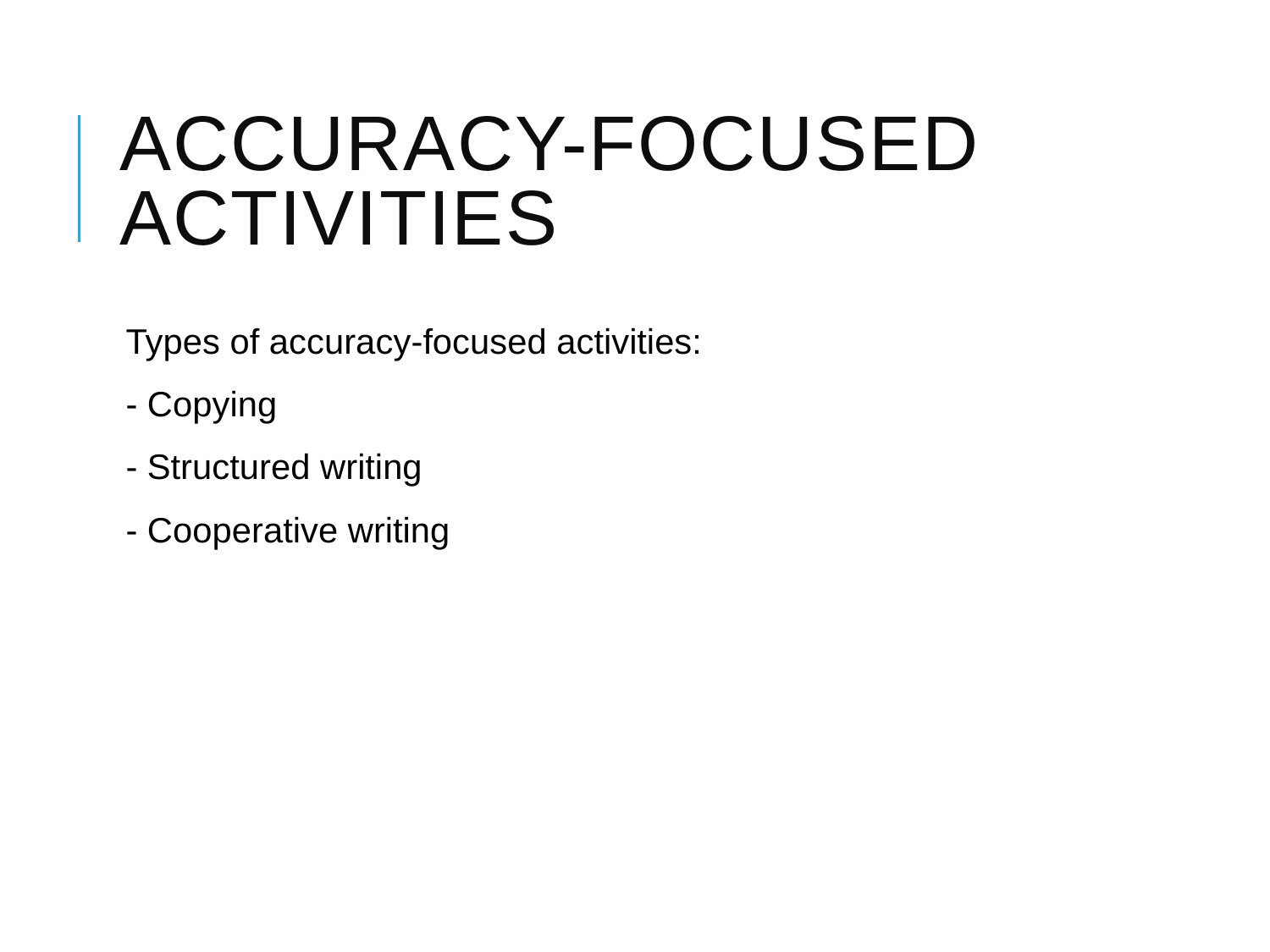

# Accuracy-focused Activities
Types of accuracy-focused activities:
- Copying
- Structured writing
- Cooperative writing